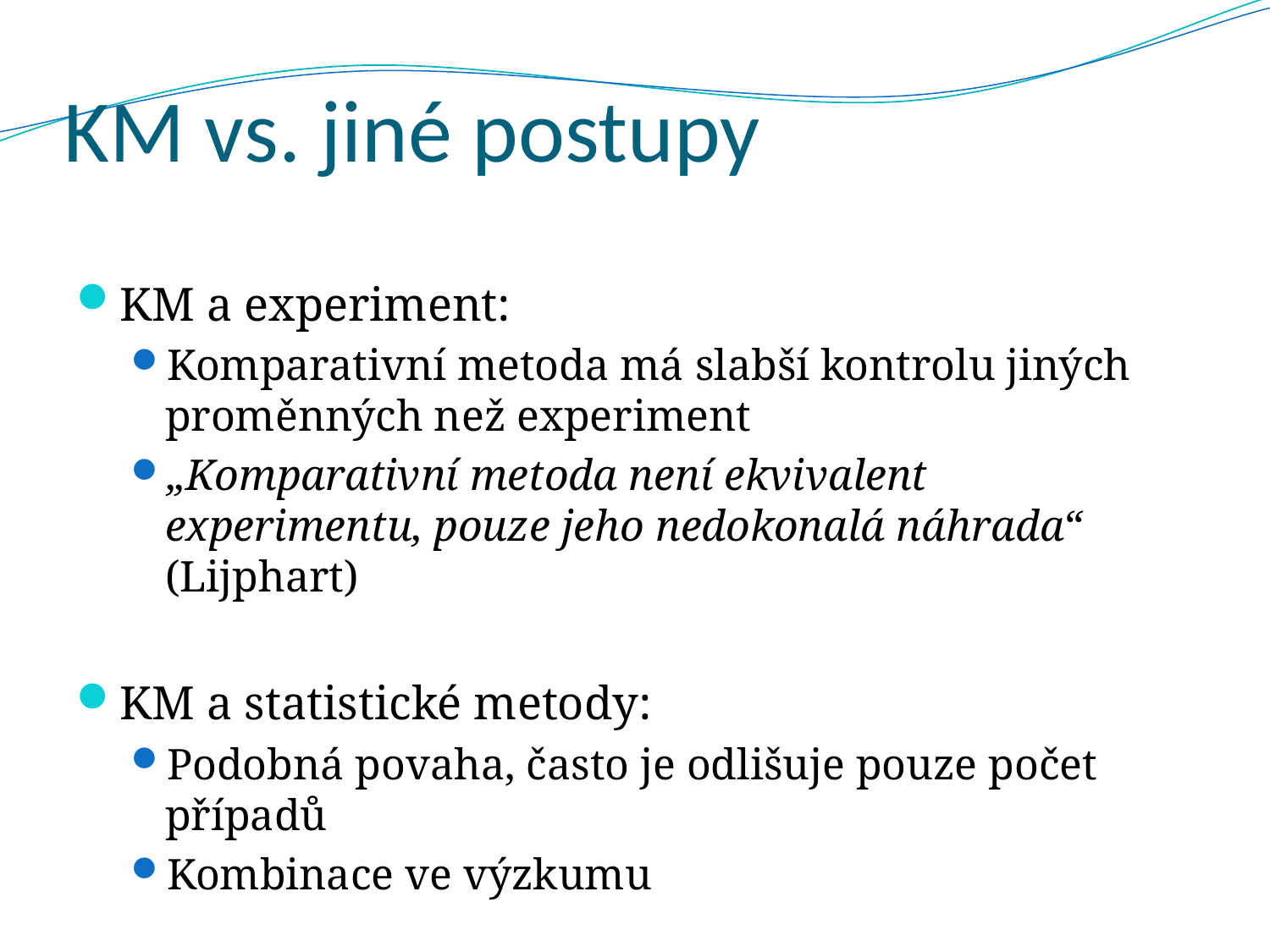

# KM vs. jiné postupy
KM a experiment:
Komparativní metoda má slabší kontrolu jiných proměnných než experiment
„Komparativní metoda není ekvivalent experimentu, pouze jeho nedokonalá náhrada“ (Lijphart)

KM a statistické metody:
Podobná povaha, často je odlišuje pouze počet případů
Kombinace ve výzkumu